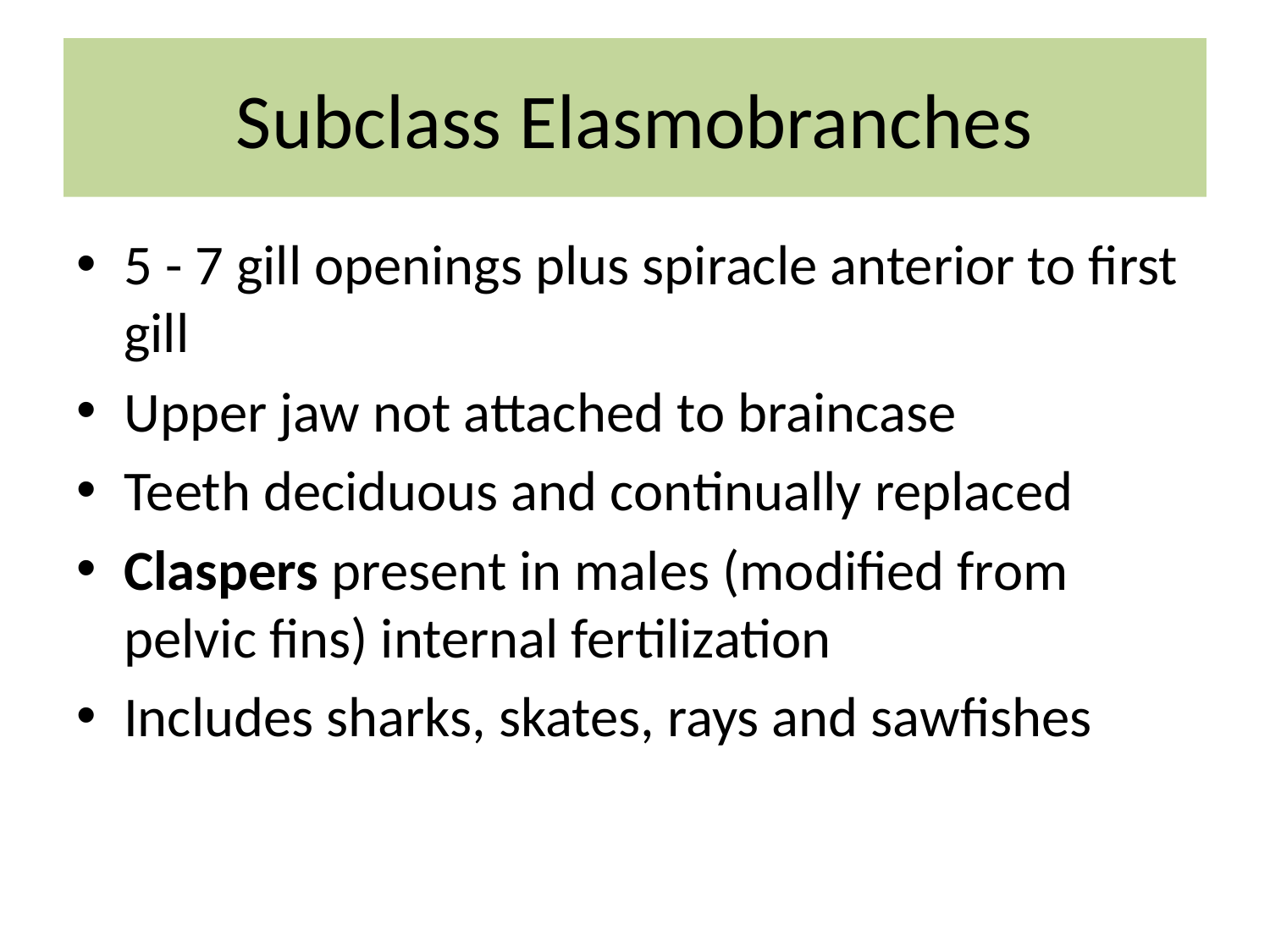

# Subclass Elasmobranches
5 - 7 gill openings plus spiracle anterior to first gill
Upper jaw not attached to braincase
Teeth deciduous and continually replaced
Claspers present in males (modified from pelvic fins) internal fertilization
Includes sharks, skates, rays and sawfishes